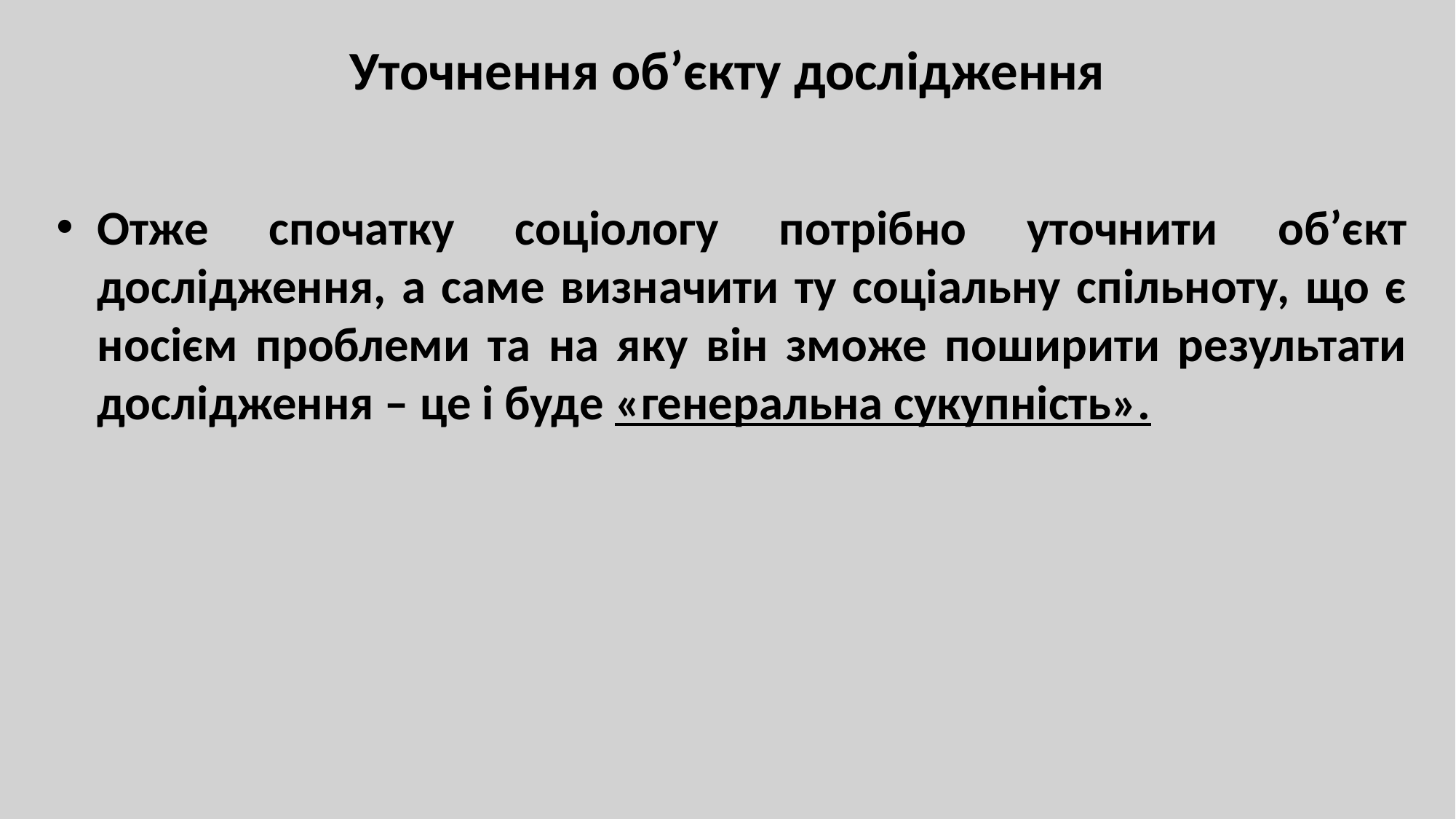

# Уточнення об’єкту дослідження
Отже спочатку соціологу потрібно уточнити об’єкт дослідження, а саме визначити ту соціальну спільноту, що є носієм проблеми та на яку він зможе поширити результати дослідження – це і буде «генеральна сукупність».